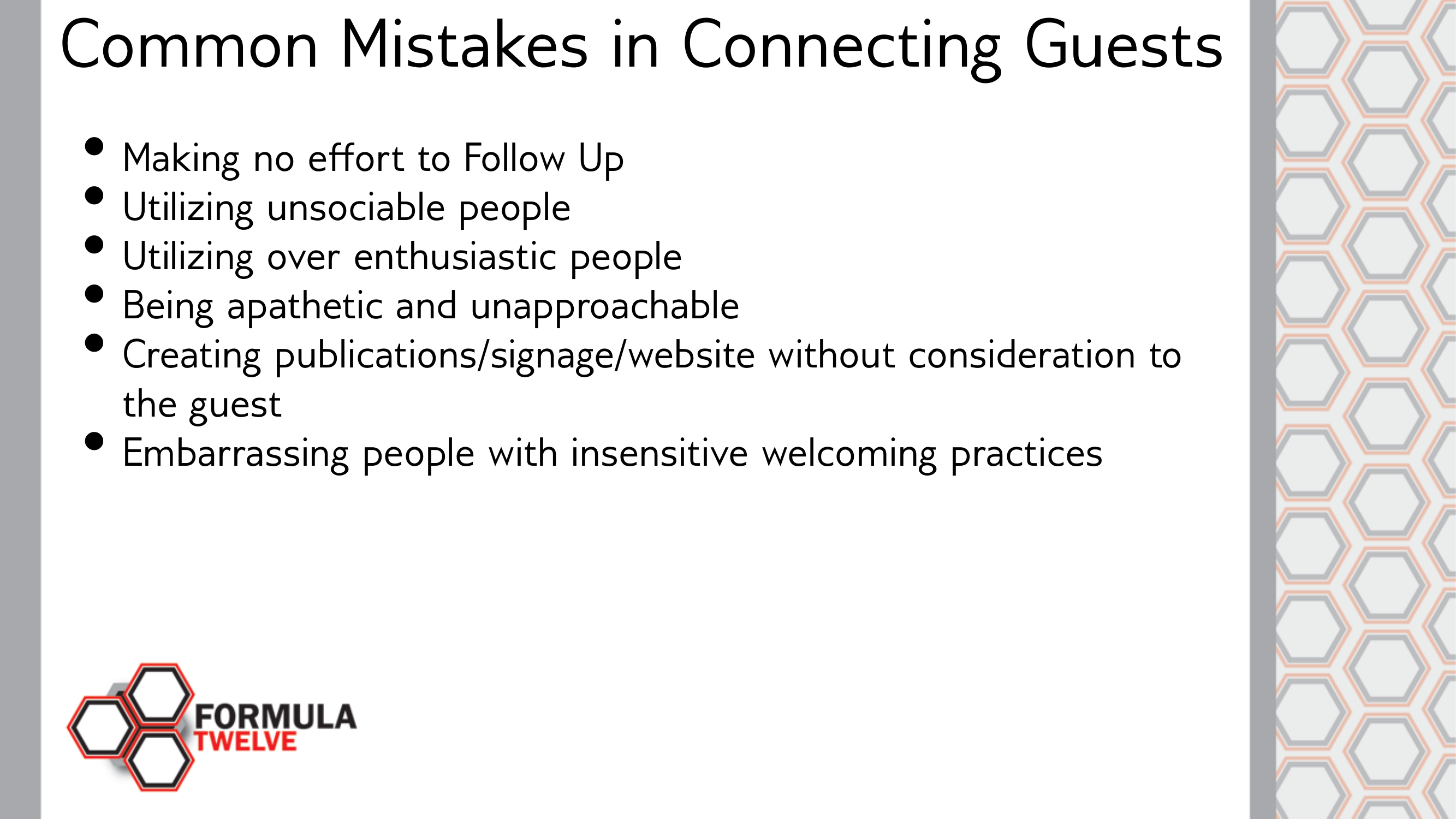

Common Mistakes in Connecting Guests

Making no effort to Follow Up
Utilizing unsociable people
Utilizing over enthusiastic people
Being apathetic and unapproachable
Creating publications/signage/website without consideration to the guest
Embarrassing people with insensitive welcoming practices